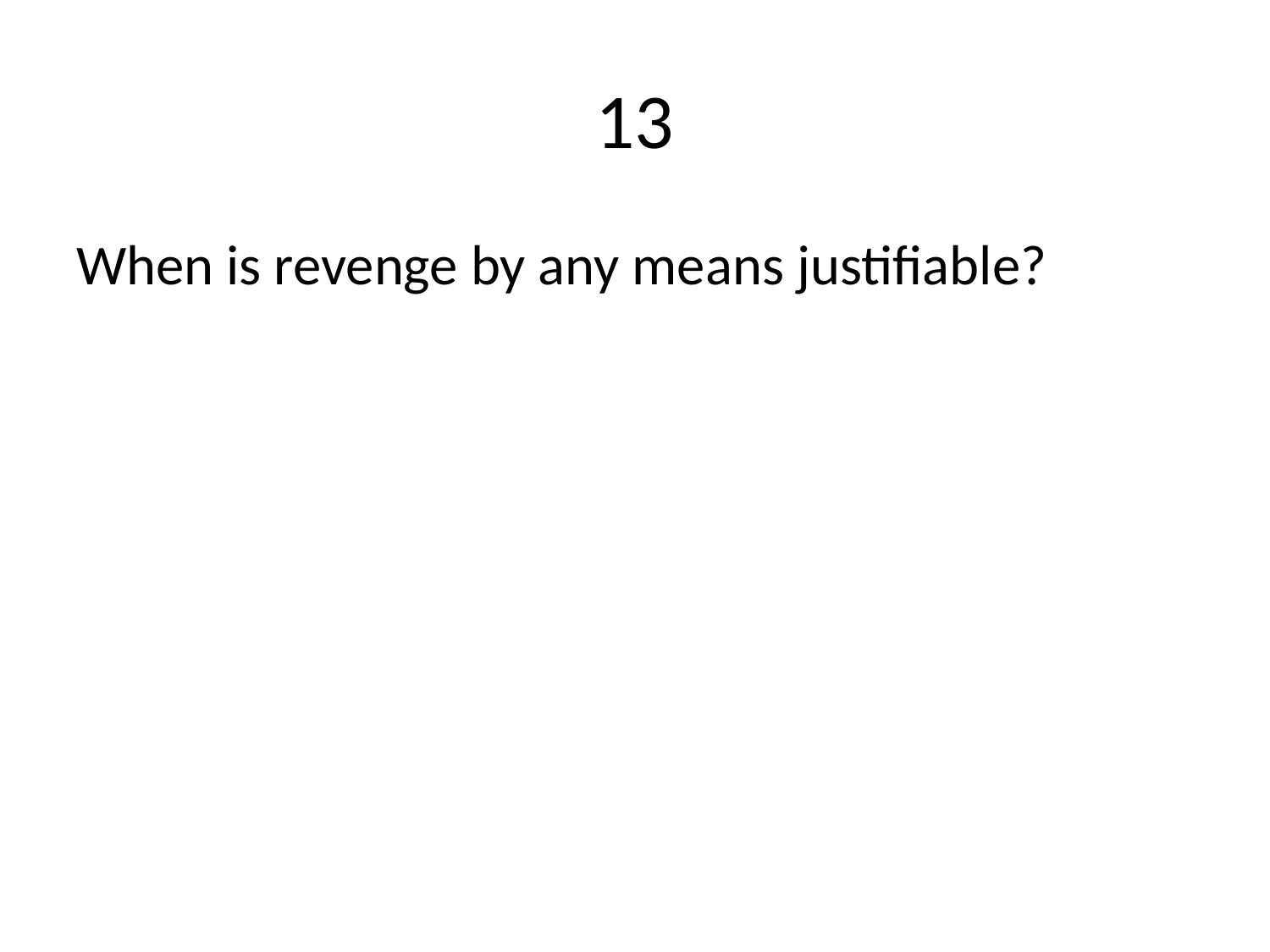

# 13
When is revenge by any means justifiable?